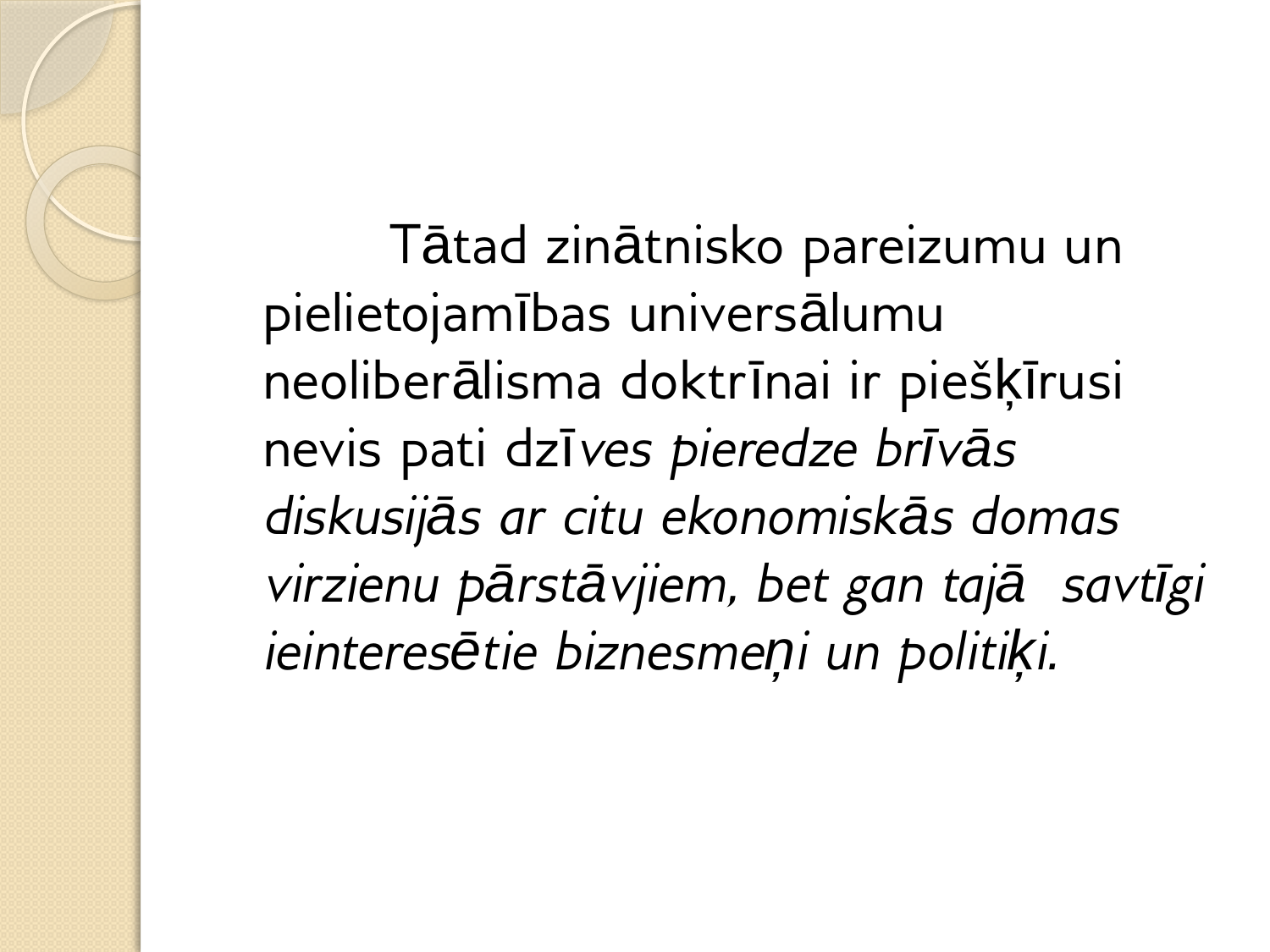

Tātad zinātnisko pareizumu un pielietojamības universālumu neoliberālisma doktrīnai ir piešķīrusi nevis pati dzīves pieredze brīvās diskusijās ar citu ekonomiskās domas virzienu pārstāvjiem, bet gan tajā  savtīgi ieinteresētie biznesmeņi un politiķi.